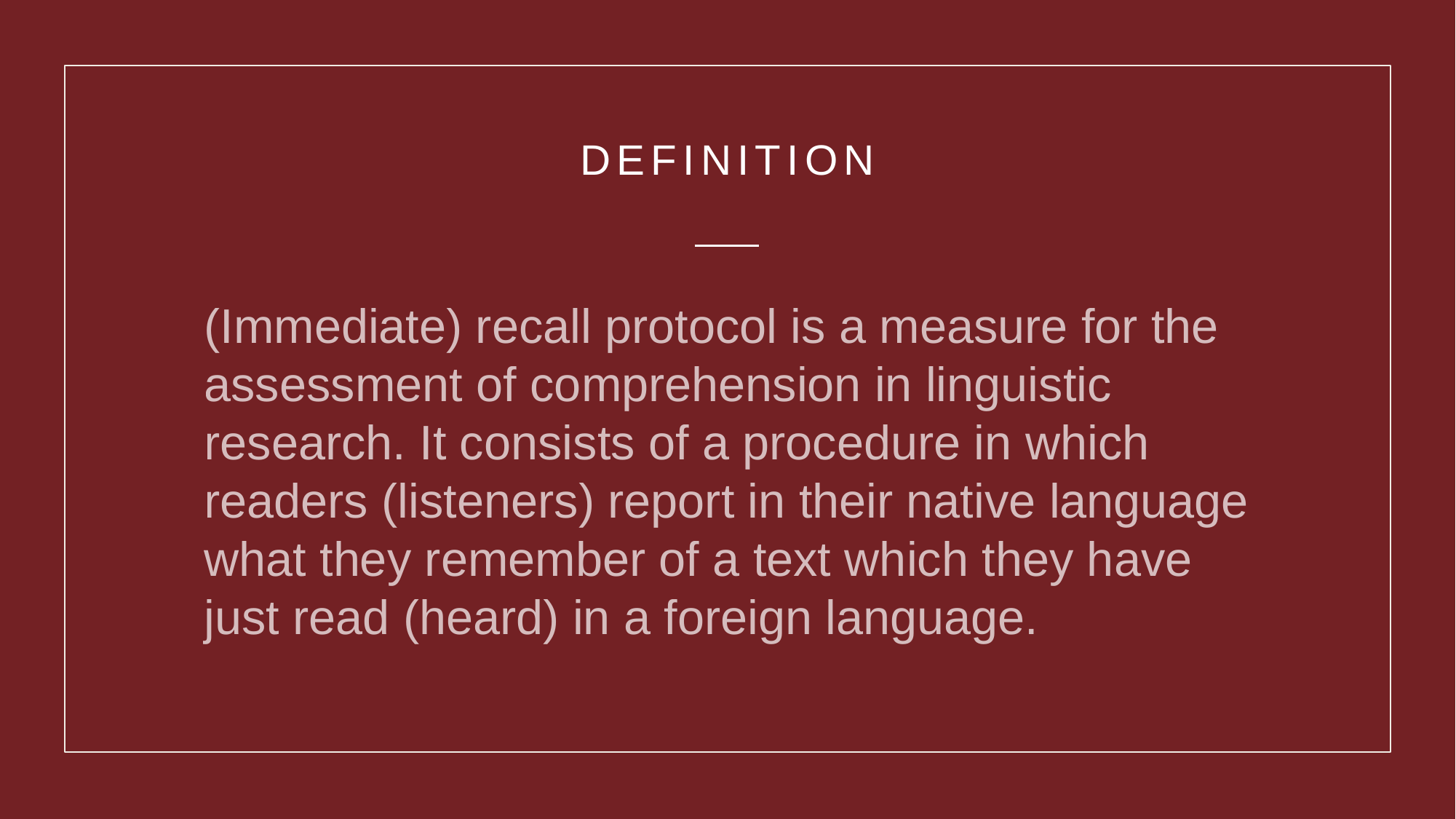

# DEFINITION
(Immediate) recall protocol is a measure for the assessment of comprehension in linguistic research. It consists of a procedure in which readers (listeners) report in their native language what they remember of a text which they have just read (heard) in a foreign language.